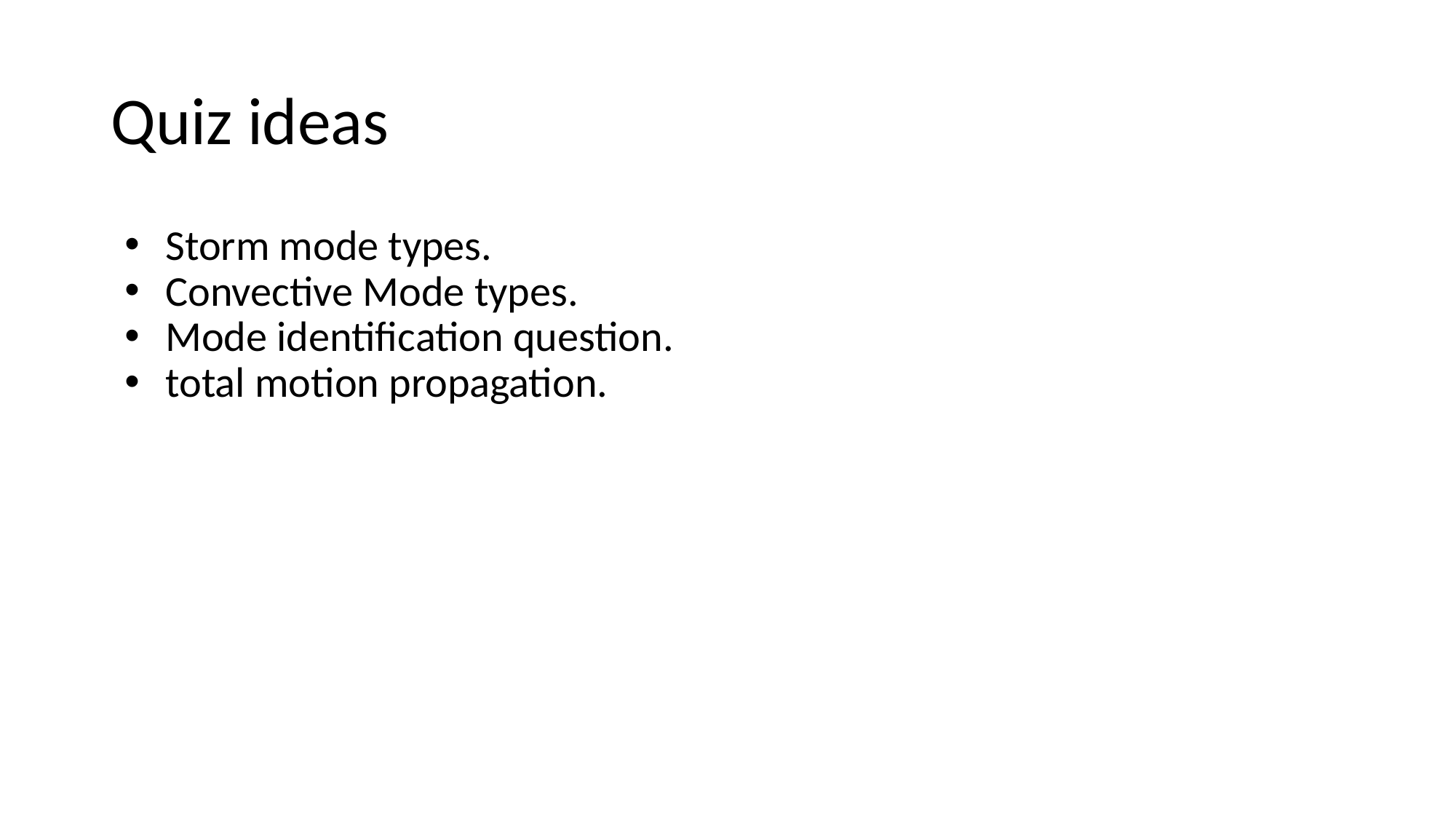

# Quiz ideas
Storm mode types.
Convective Mode types.
Mode identification question.
total motion propagation.